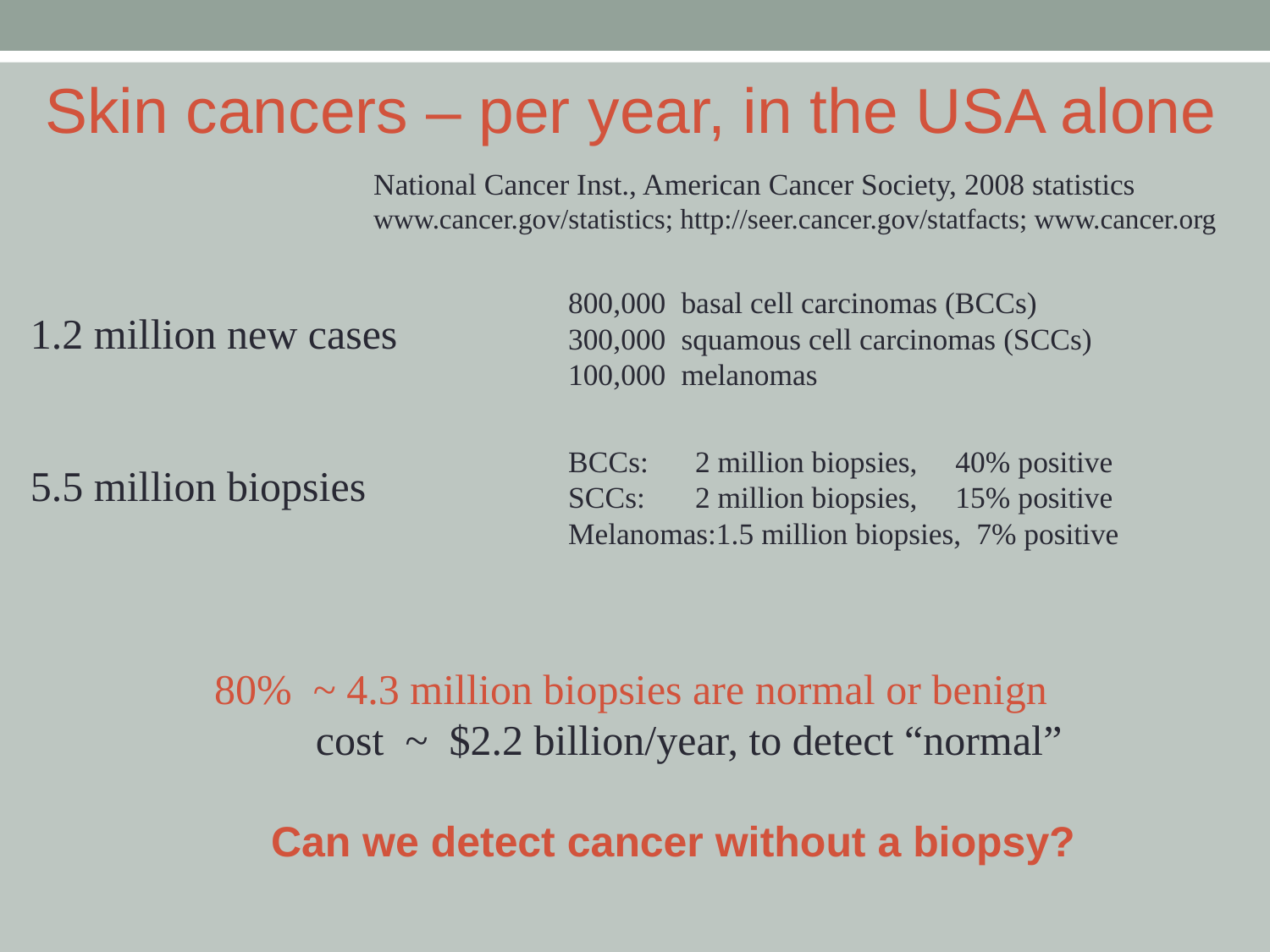

Skin cancers – per year, in the USA alone

1.2 million new cases

5.5 million biopsies

80%  ~ 4.3 million biopsies are normal or benign
	cost  ~  $2.2 billion/year, to detect “normal”

        Can we detect cancer without a biopsy?
National Cancer Inst., American Cancer Society, 2008 statistics
www.cancer.gov/statistics; http://seer.cancer.gov/statfacts; www.cancer.org
800,000  basal cell carcinomas (BCCs)
300,000  squamous cell carcinomas (SCCs)
100,000  melanomas
BCCs:  	2 million biopsies,     40% positive
SCCs:  	2 million biopsies,     15% positive
Melanomas:1.5 million biopsies,  7% positive